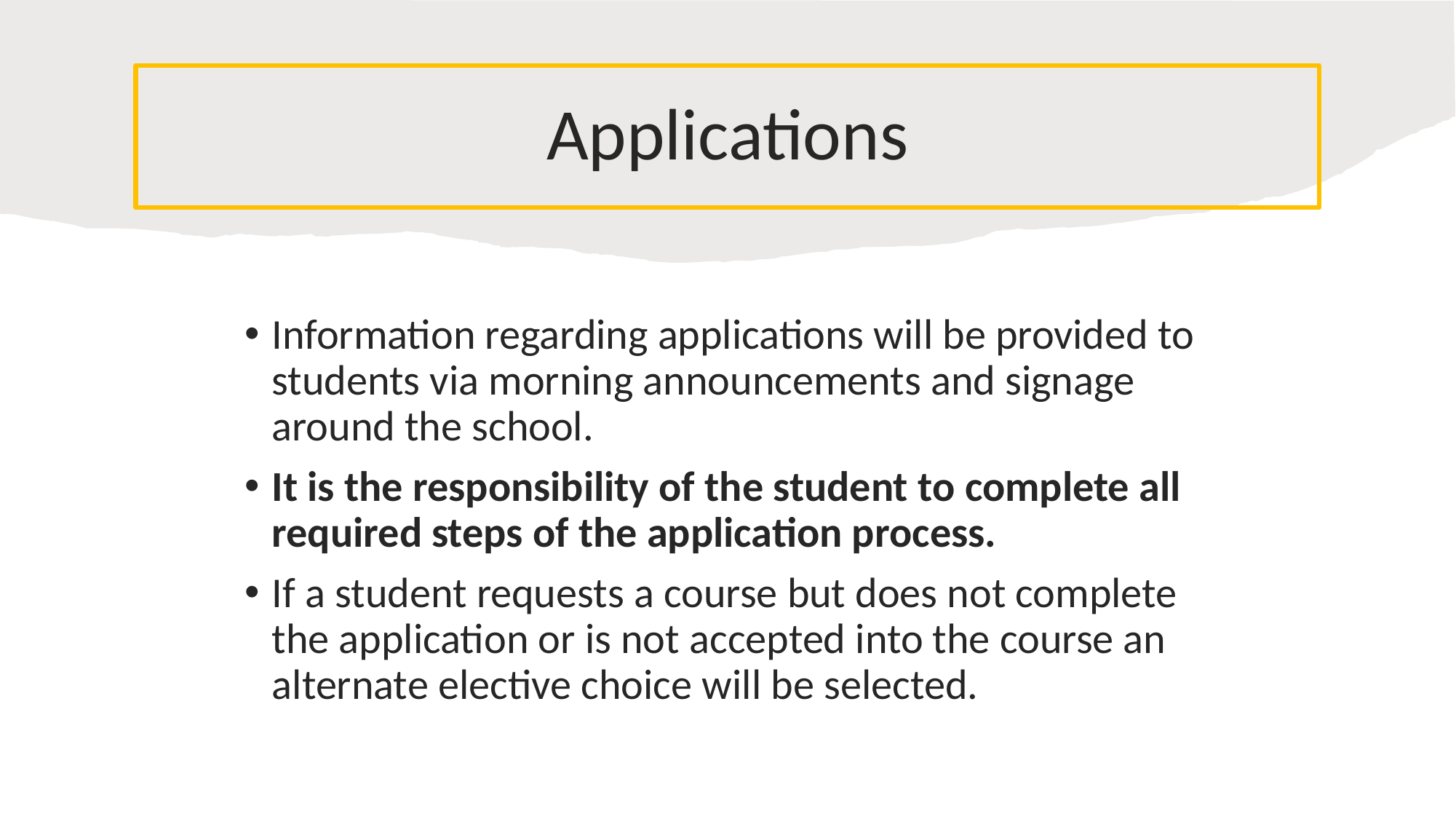

# Applications
Information regarding applications will be provided to students via morning announcements and signage around the school.
It is the responsibility of the student to complete all required steps of the application process.
If a student requests a course but does not complete the application or is not accepted into the course an alternate elective choice will be selected.